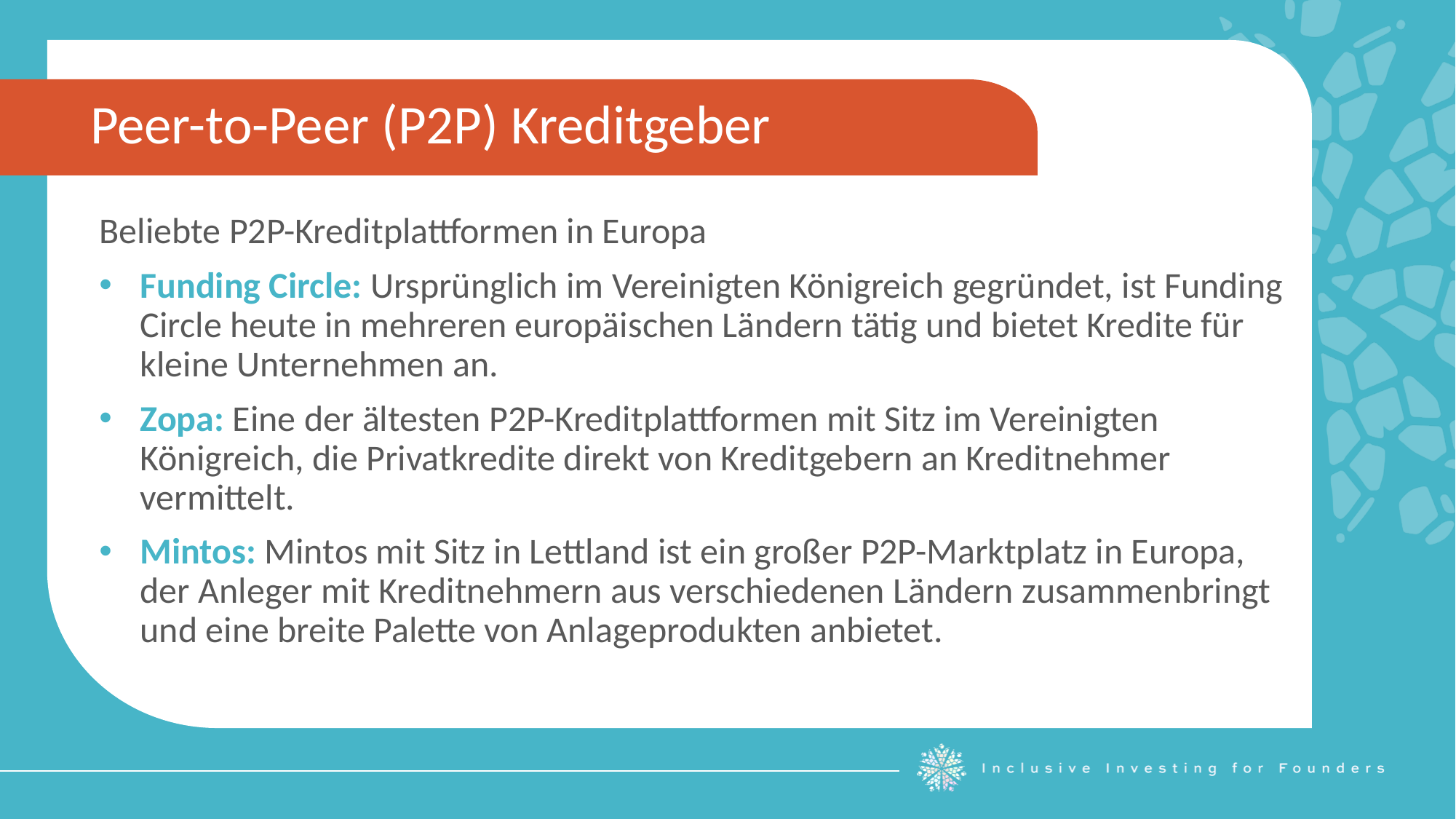

Peer-to-Peer (P2P) Kreditgeber
Beliebte P2P-Kreditplattformen in Europa
Funding Circle: Ursprünglich im Vereinigten Königreich gegründet, ist Funding Circle heute in mehreren europäischen Ländern tätig und bietet Kredite für kleine Unternehmen an.
Zopa: Eine der ältesten P2P-Kreditplattformen mit Sitz im Vereinigten Königreich, die Privatkredite direkt von Kreditgebern an Kreditnehmer vermittelt.
Mintos: Mintos mit Sitz in Lettland ist ein großer P2P-Marktplatz in Europa, der Anleger mit Kreditnehmern aus verschiedenen Ländern zusammenbringt und eine breite Palette von Anlageprodukten anbietet.